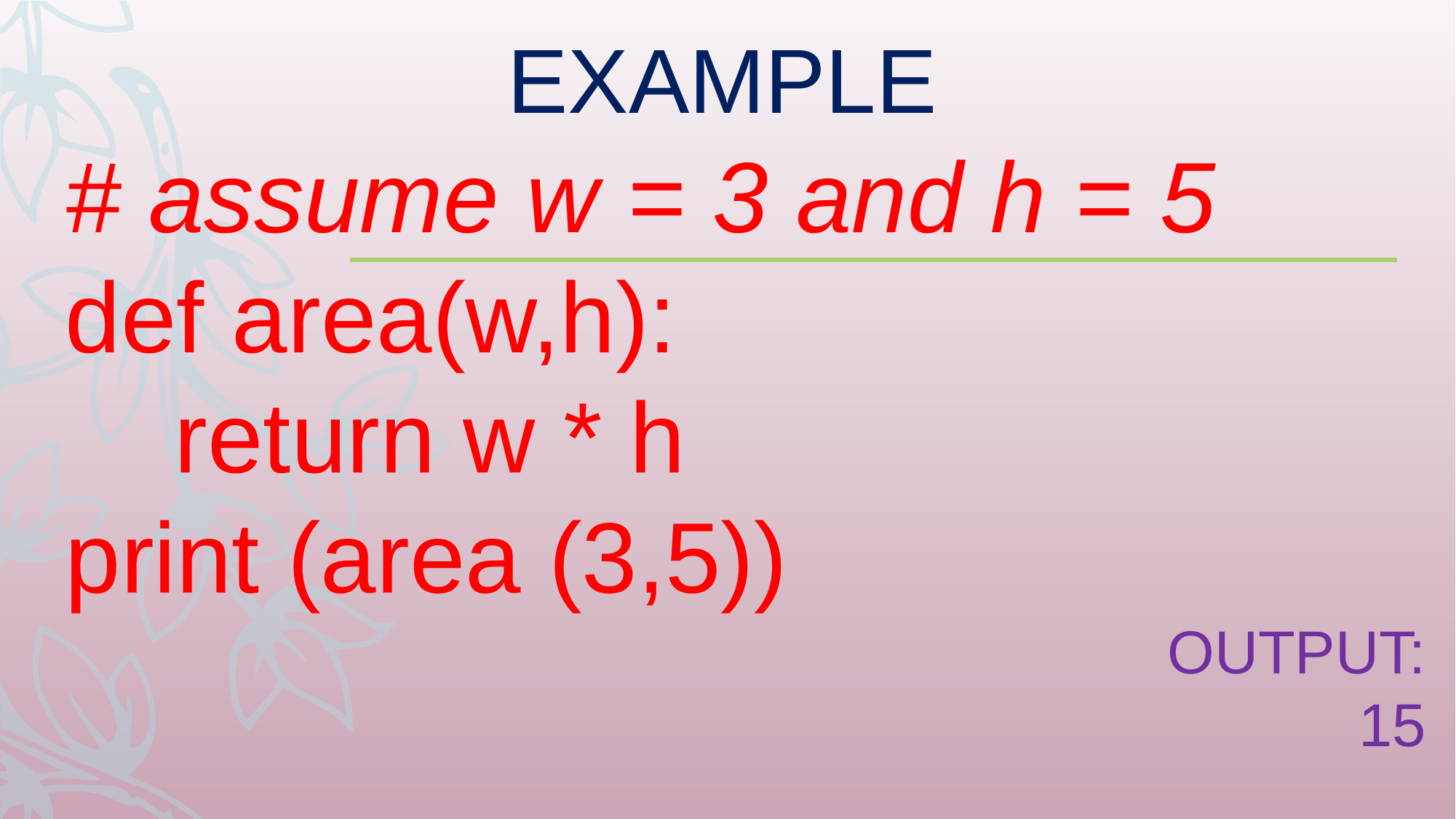

EXAMPLE
# assume w = 3 and h = 5
def area(w,h):
	return w * h
print (area (3,5))
OUTPUT:
15